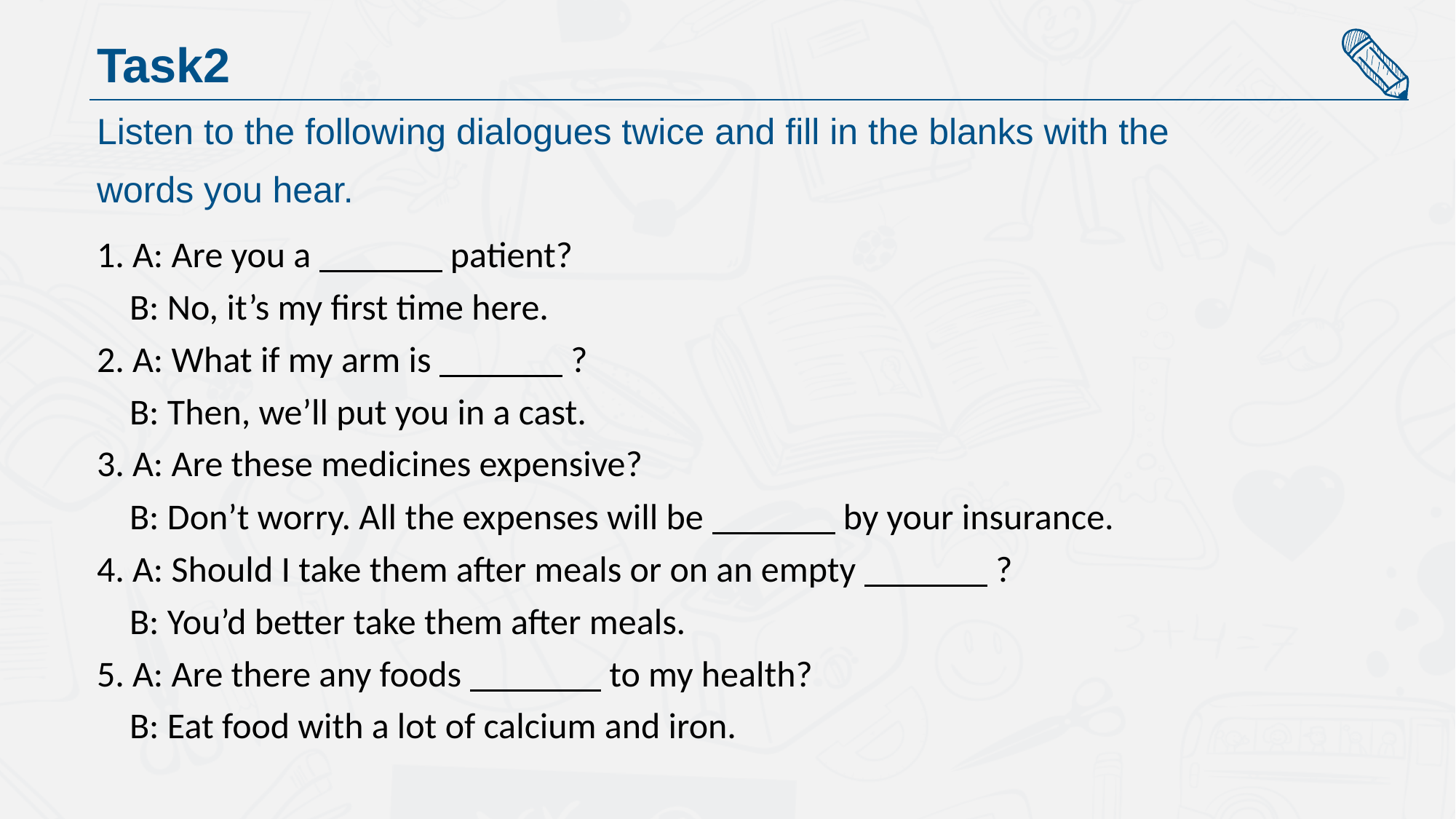

Task2
Listen to the following dialogues twice and fill in the blanks with the
words you hear.
1. A: Are you a                 patient?
    B: No, it’s my first time here.
2. A: What if my arm is                 ?
    B: Then, we’ll put you in a cast.
3. A: Are these medicines expensive?
    B: Don’t worry. All the expenses will be                 by your insurance.
4. A: Should I take them after meals or on an empty                 ?
    B: You’d better take them after meals.
5. A: Are there any foods                  to my health?
    B: Eat food with a lot of calcium and iron.